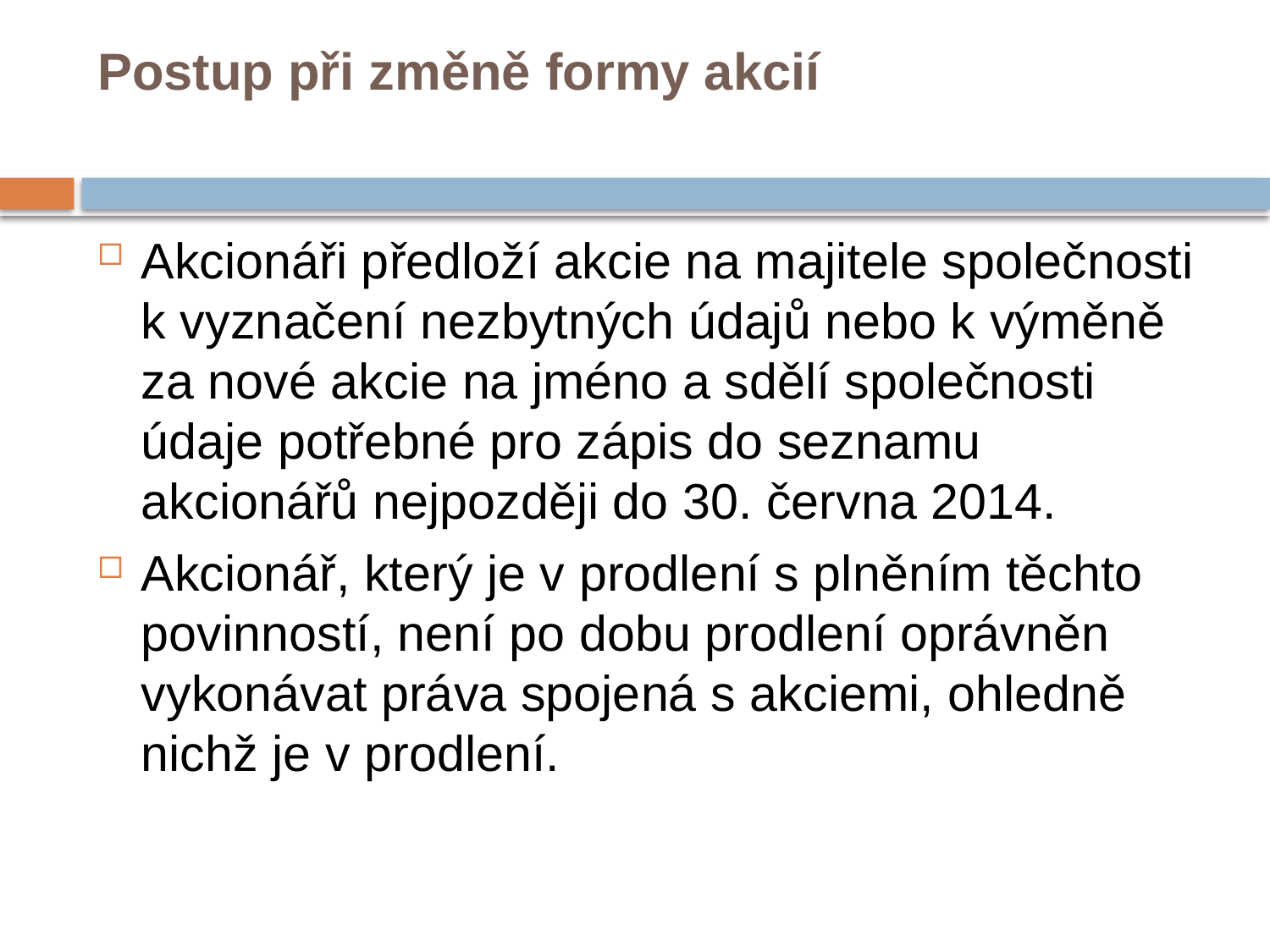

# Postup při změně formy akcií
Akcionáři předloží akcie na majitele společnosti k vyznačení nezbytných údajů nebo k výměně za nové akcie na jméno a sdělí společnosti údaje potřebné pro zápis do seznamu akcionářů nejpozději do 30. června 2014.
Akcionář, který je v prodlení s plněním těchto povinností, není po dobu prodlení oprávněn vykonávat práva spojená s akciemi, ohledně nichž je v prodlení.